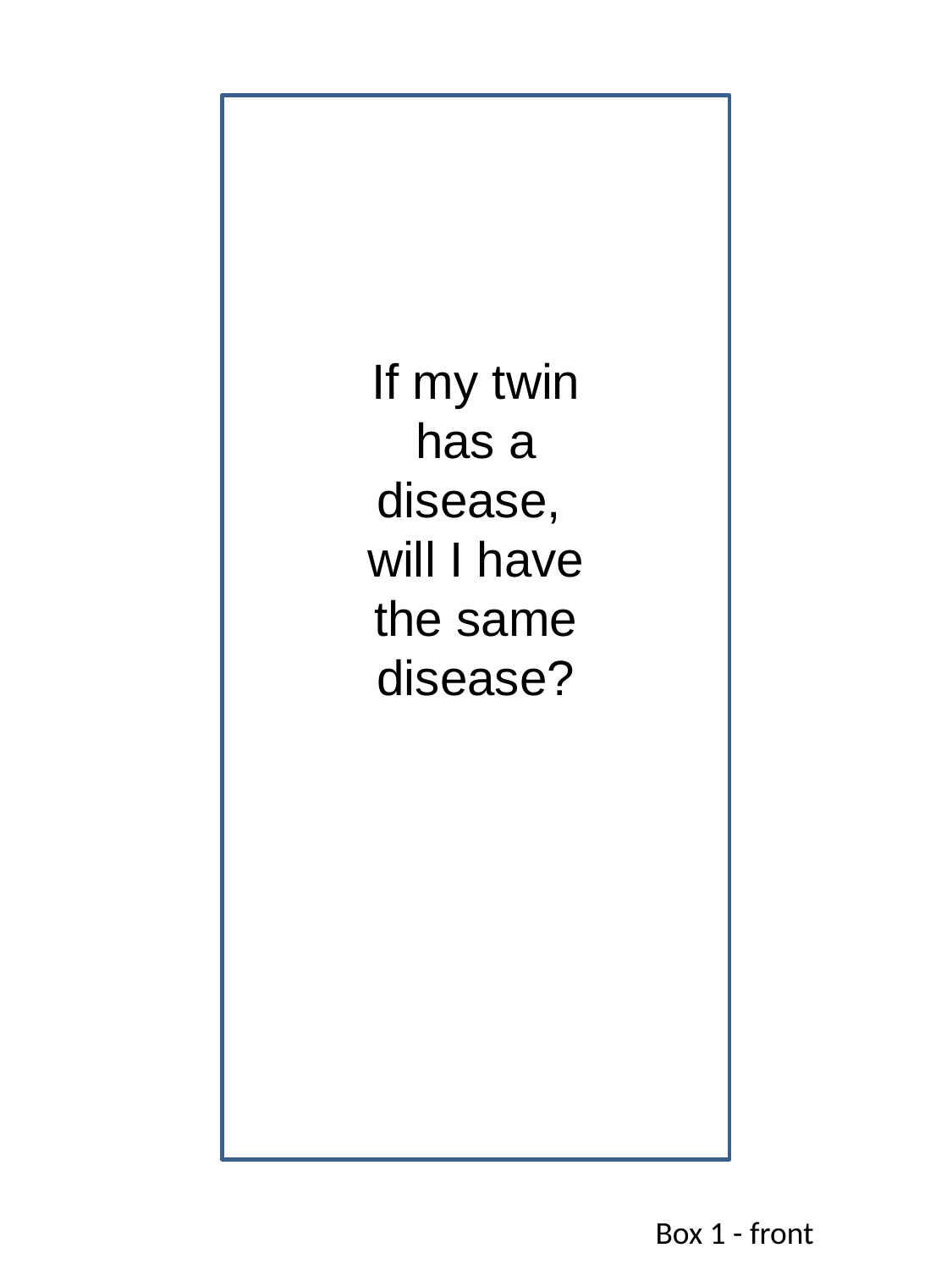

If my twin has a disease,
will I have the same disease?
Box 1 - front